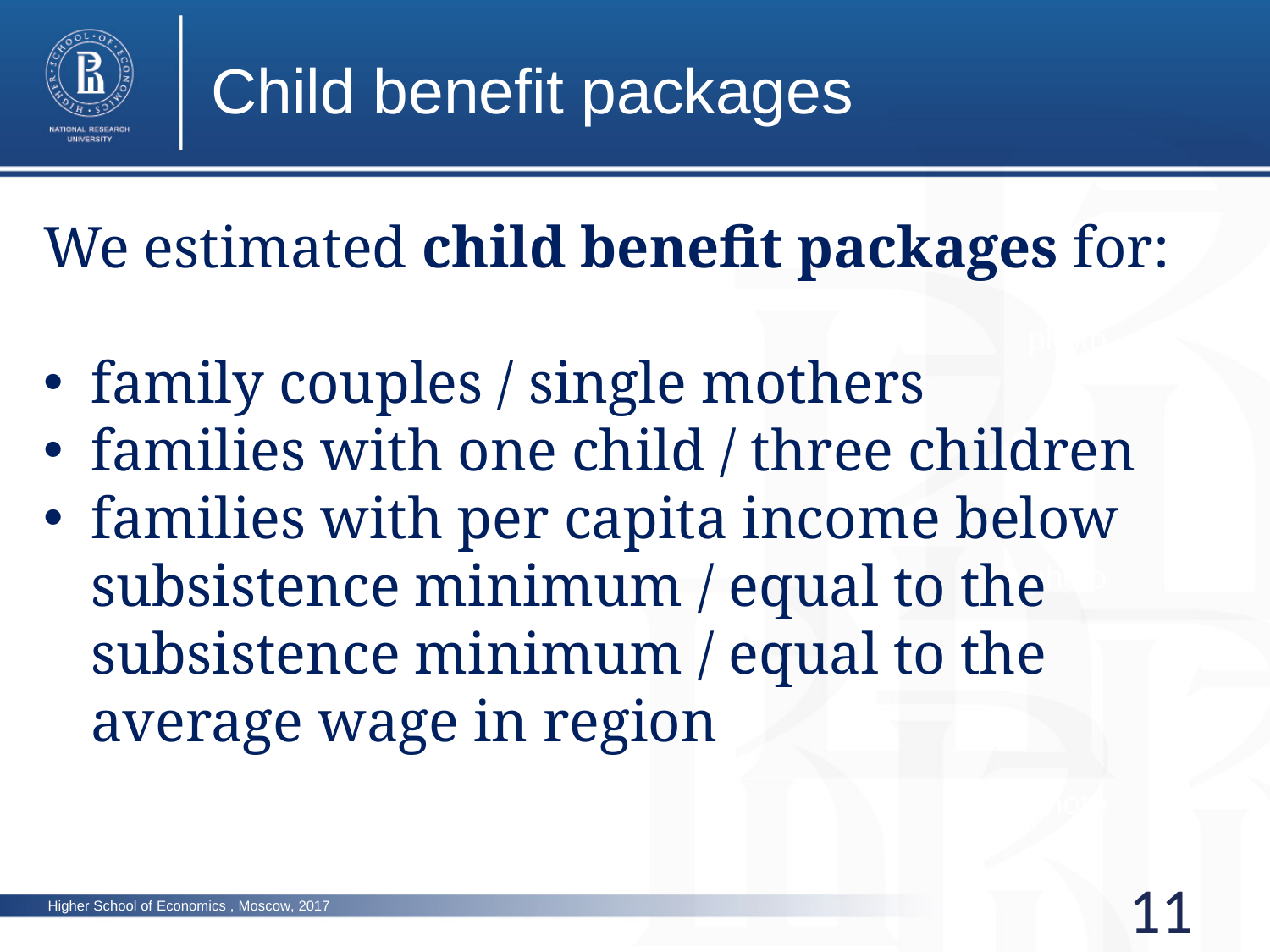

Child benefit packages
We estimated child benefit packages for:

family couples / single mothers
families with one child / three children
families with per capita income below subsistence minimum / equal to the subsistence minimum / equal to the average wage in region
photo
photo
photo
11
Higher School of Economics , Moscow, 2017